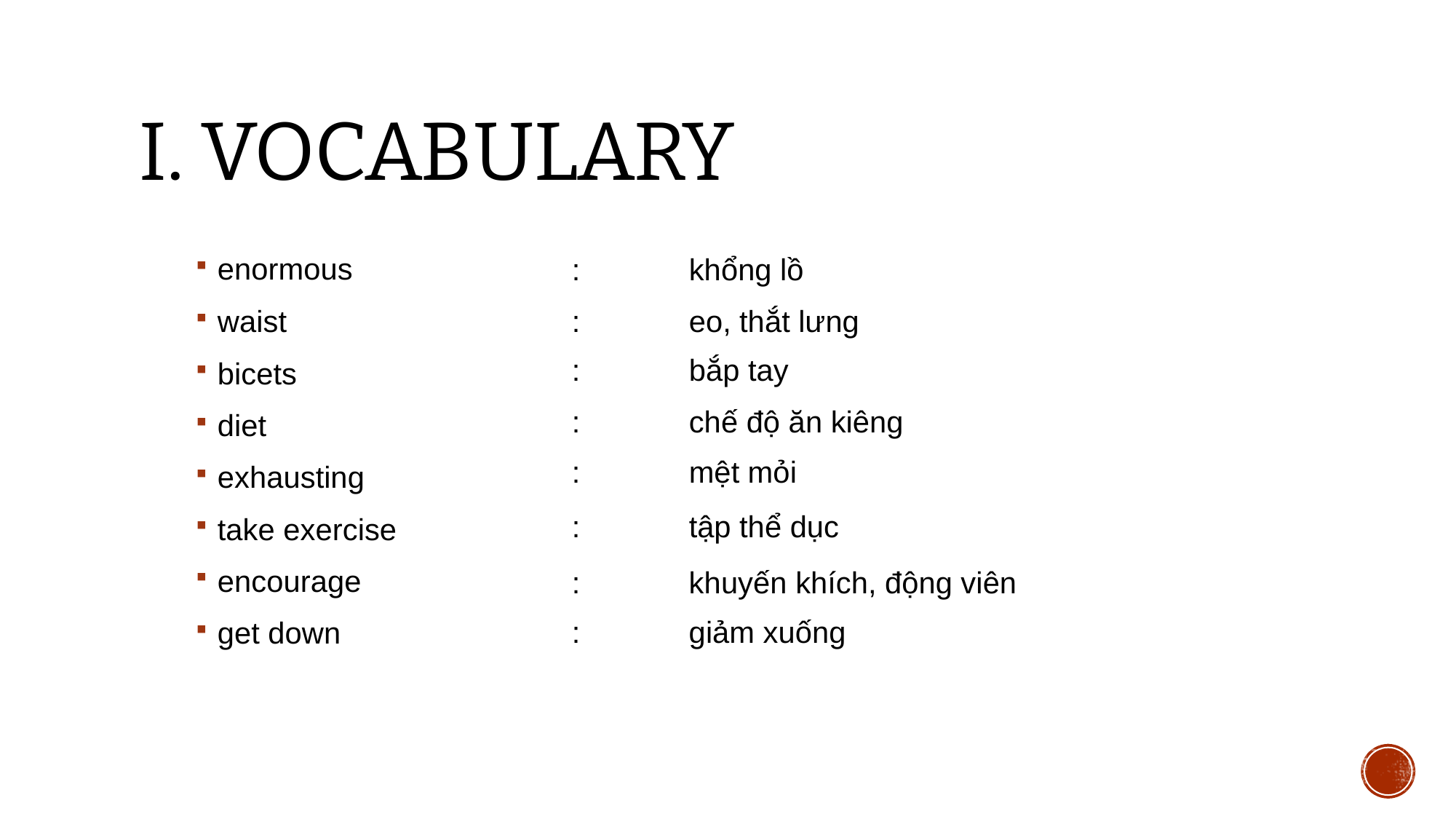

# I. Vocabulary
enormous
:             khổng lồ
:             eo, thắt lưng
waist
:             bắp tay
bicets
:             chế độ ăn kiêng
diet
:             mệt mỏi
exhausting
:             tập thể dục
take exercise
encourage
:             khuyến khích, động viên
:             giảm xuống
get down